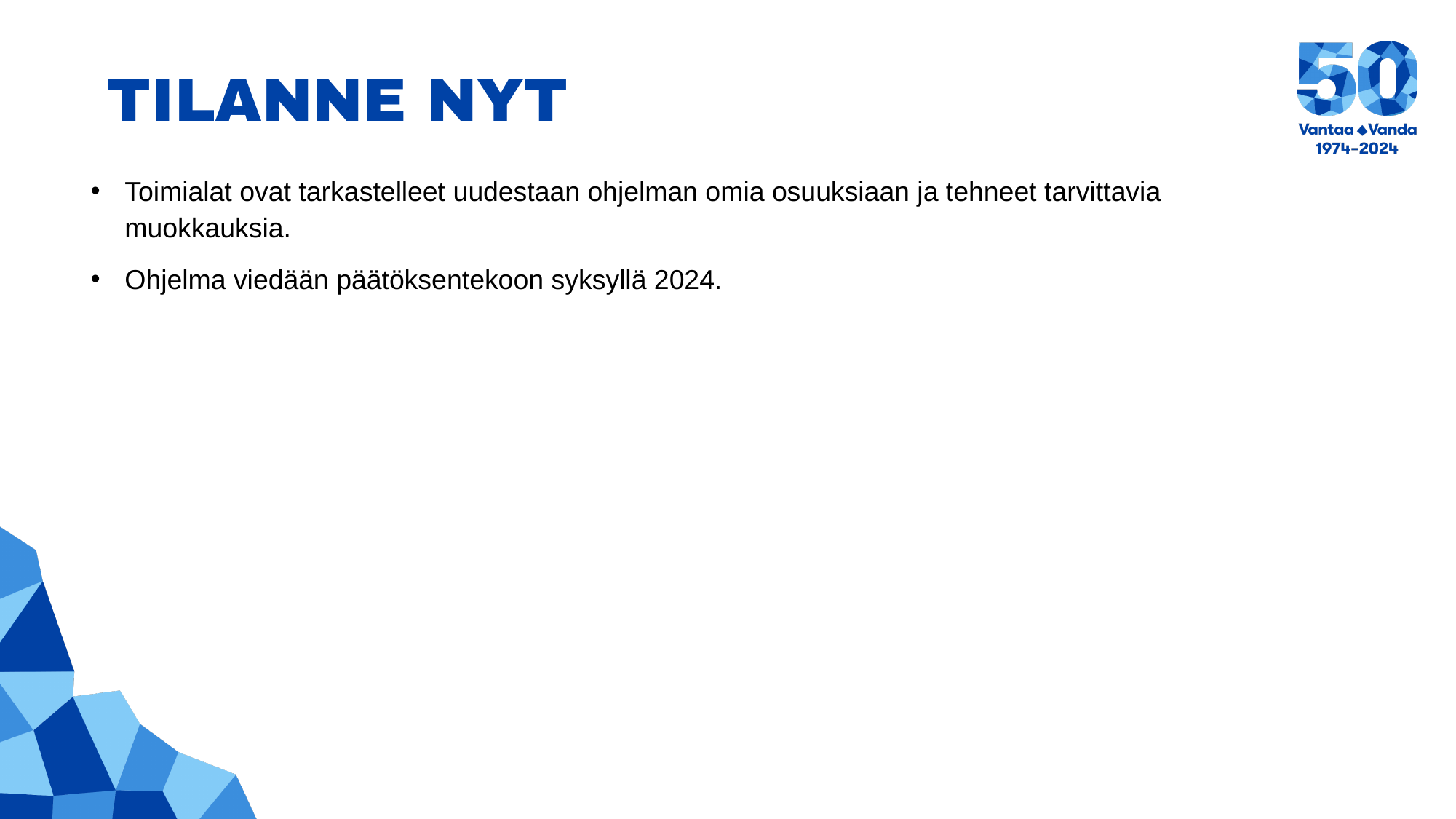

# TILANNE NYT
Toimialat ovat tarkastelleet uudestaan ohjelman omia osuuksiaan ja tehneet tarvittavia muokkauksia.
Ohjelma viedään päätöksentekoon syksyllä 2024.